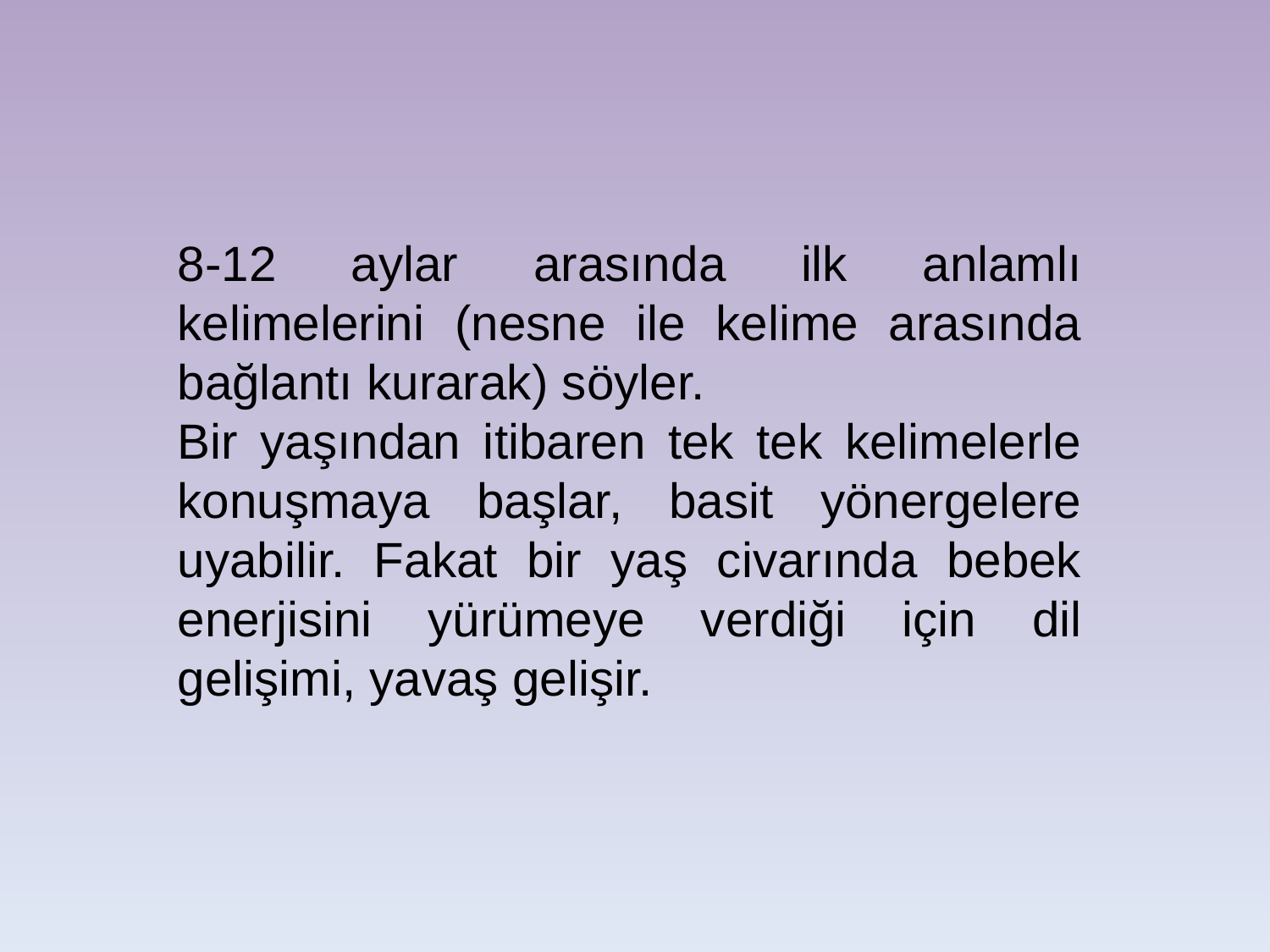

8-12 aylar arasında ilk anlamlı kelimelerini (nesne ile kelime arasında bağlantı kurarak) söyler.
Bir yaşından itibaren tek tek kelimelerle konuşmaya başlar, basit yönergelere uyabilir. Fakat bir yaş civarında bebek enerjisini yürümeye verdiği için dil gelişimi, yavaş gelişir.